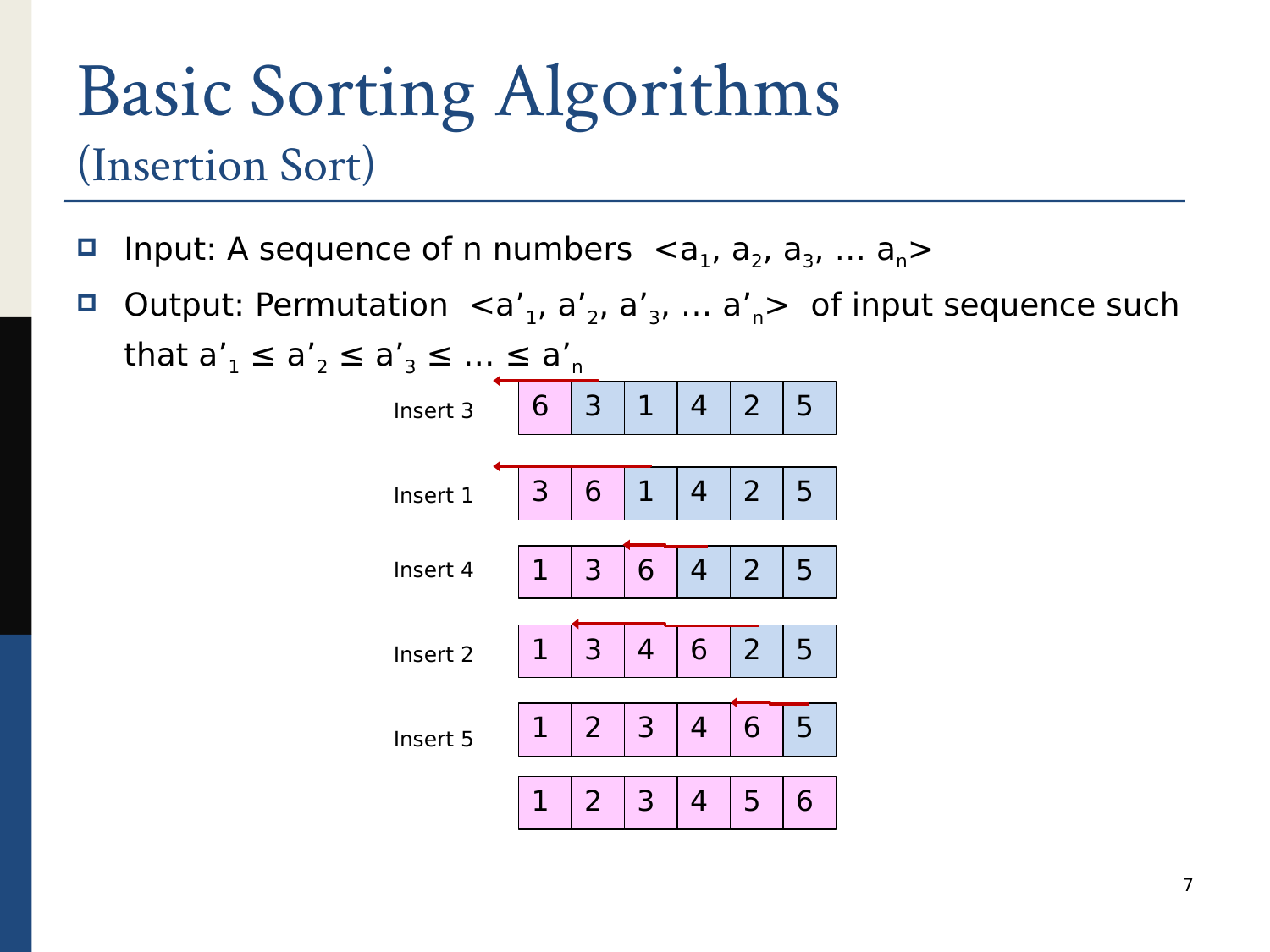

# Basic Sorting Algorithms (Insertion Sort)
Input: A sequence of n numbers  <a1, a2, a3, … an>
Output: Permutation  <a’1, a’2, a’3, … a’n>  of input sequence such that a’1 ≤ a’2 ≤ a’3 ≤ … ≤ a’n

6
3
1
4
2
5
Insert 3
3
6
1
4
2
5
Insert 1
1
3
6
4
2
5
Insert 4
1
3
4
6
2
5
Insert 2
1
2
3
4
6
5
Insert 5
1
2
3
4
5
6
7